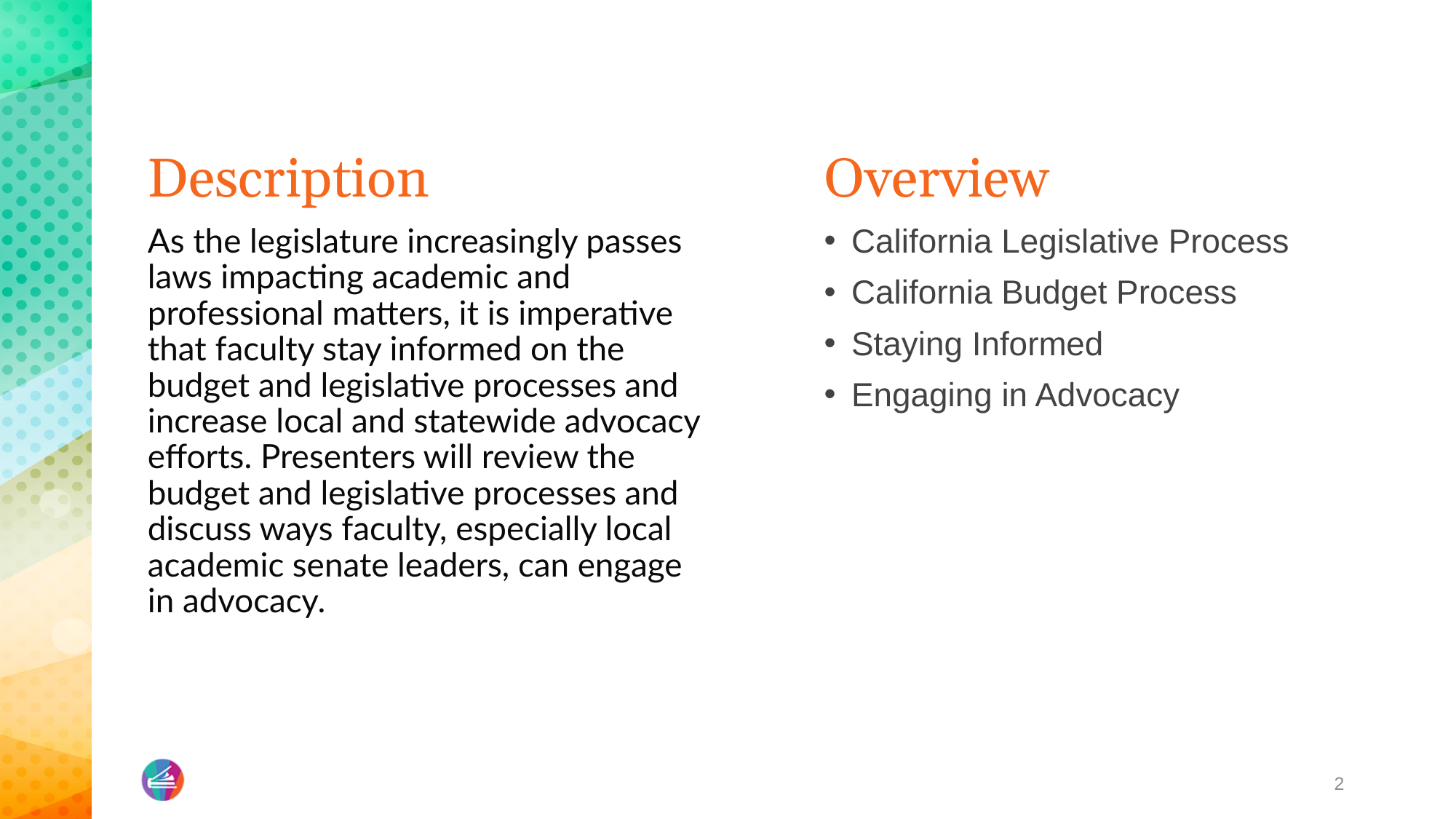

# Description and Overview
Overview
California Legislative Process
California Budget Process
Staying Informed
Engaging in Advocacy

Description
As the legislature increasingly passes laws impacting academic and professional matters, it is imperative that faculty stay informed on the budget and legislative processes and increase local and statewide advocacy efforts. Presenters will review the budget and legislative processes and discuss ways faculty, especially local academic senate leaders, can engage in advocacy.
2